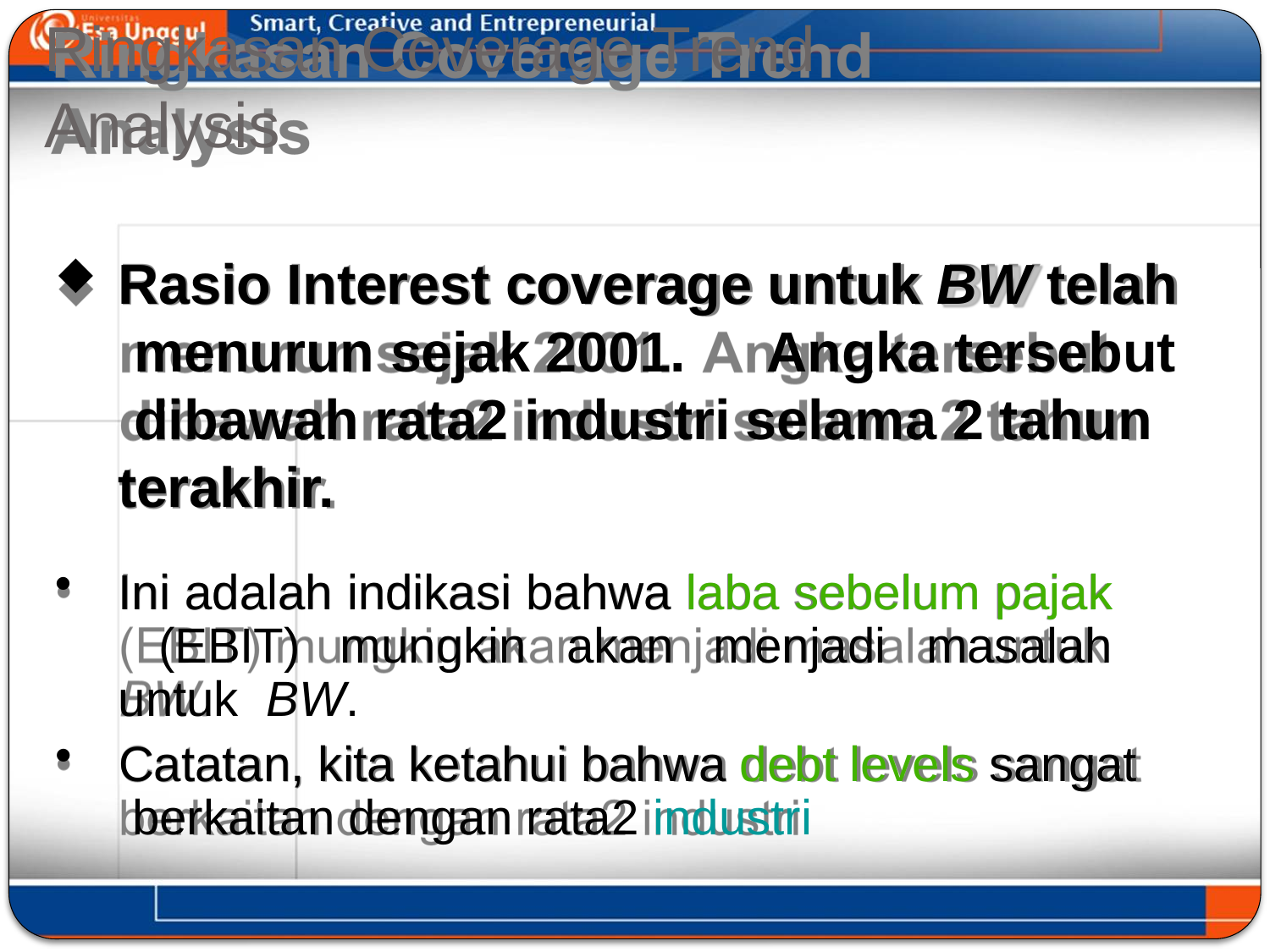

# Ringkasan Coverage Trend  Analysis

Rasio Interest coverage untuk BW telah  menurun sejak 2001.	Angka tersebut  dibawah rata2 industri selama 2 tahun  terakhir.
Ini adalah indikasi bahwa laba sebelum pajak  (EBIT) mungkin akan menjadi masalah untuk  BW.
Catatan, kita ketahui bahwa debt levels sangat  berkaitan dengan rata2 industri